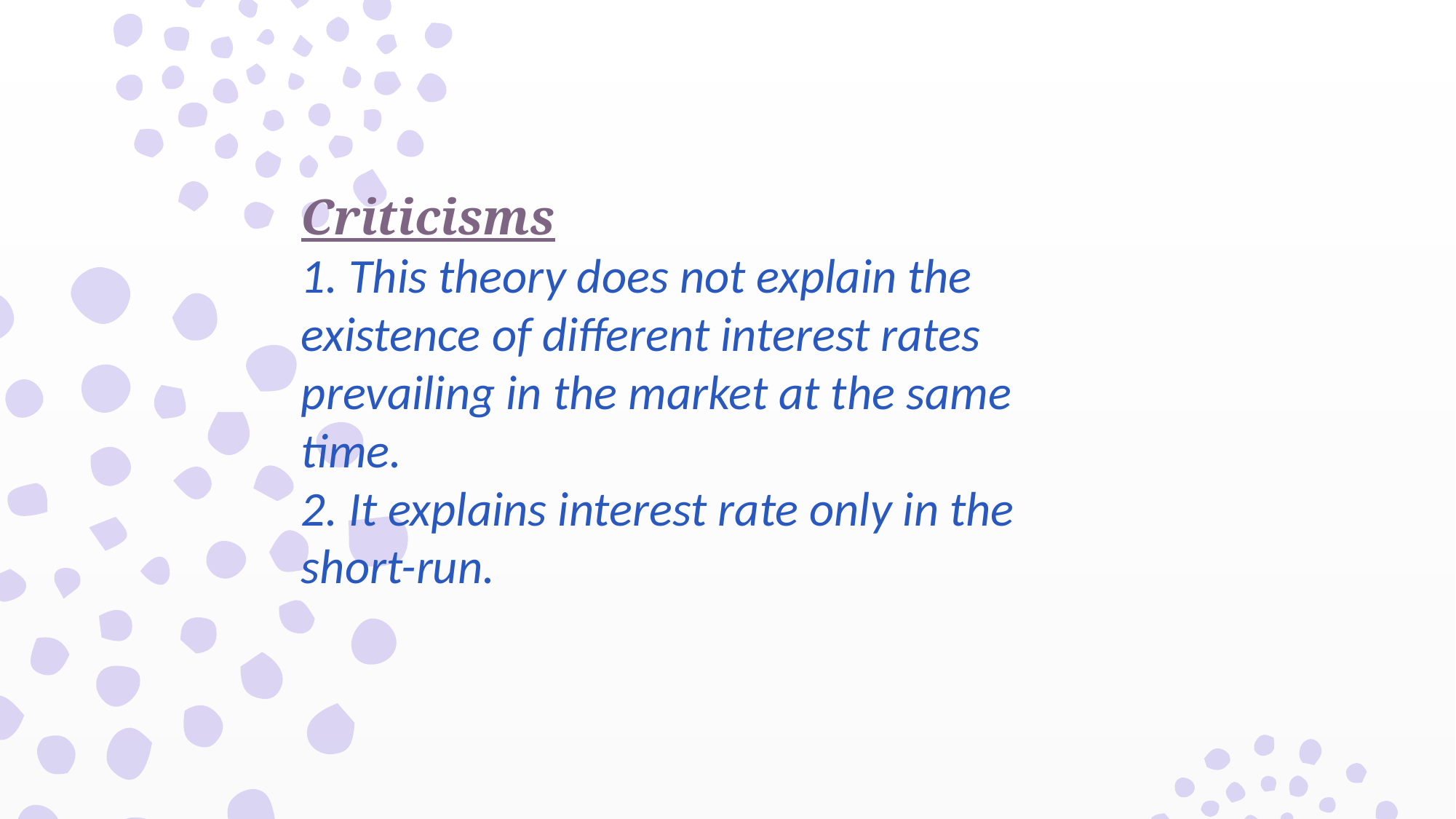

Criticisms
1. This theory does not explain the
existence of different interest rates
prevailing in the market at the same
time.
2. It explains interest rate only in the
short-run.